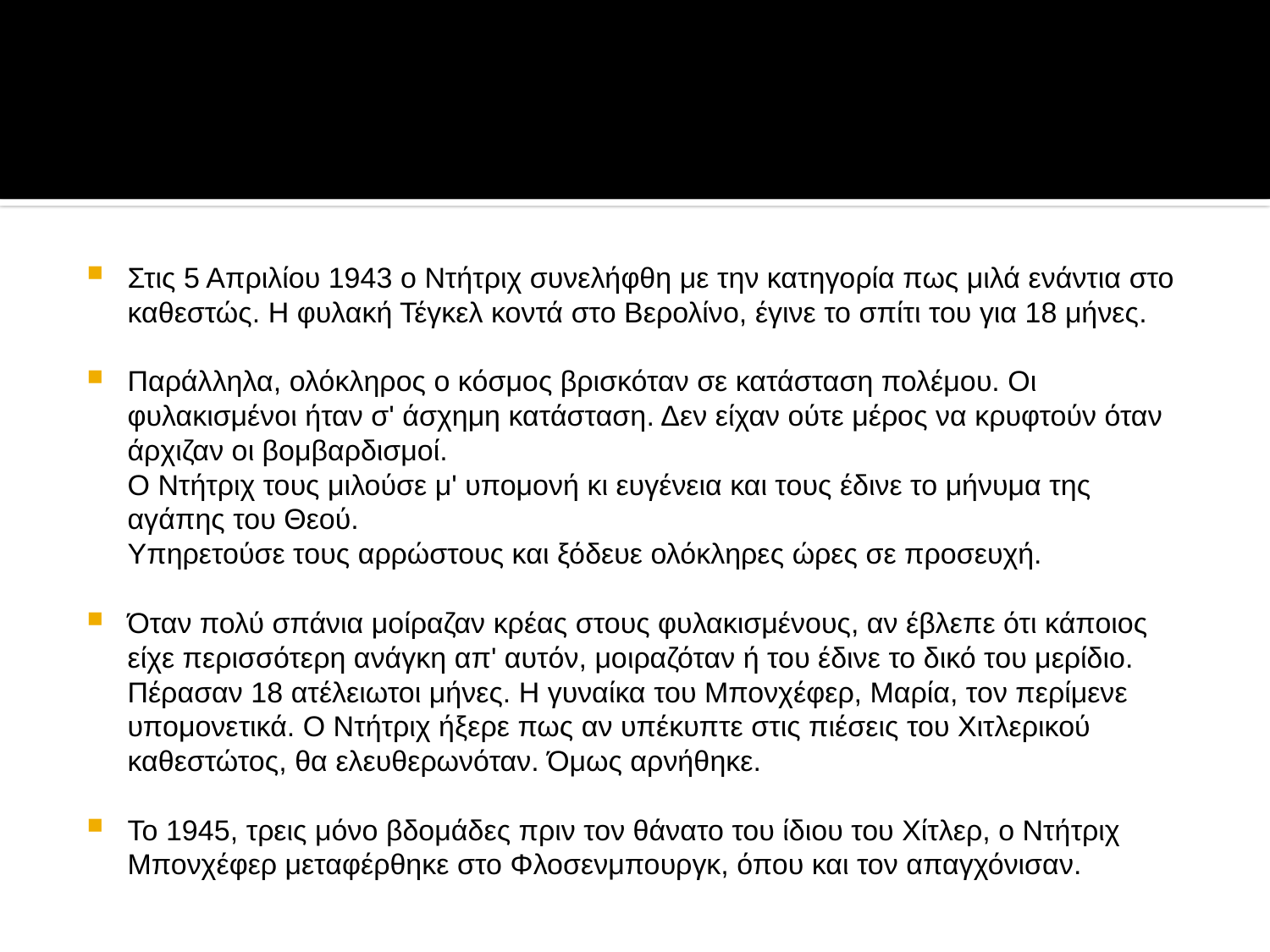

#
Στις 5 Απριλίου 1943 ο Ντήτριχ συνελήφθη με την κατηγορία πως μιλά ενάντια στο καθεστώς. Η φυλακή Τέγκελ κοντά στο Βερολίνο, έγινε το σπίτι του για 18 μήνες.
Παράλληλα, ολόκληρος ο κόσμος βρισκόταν σε κατάσταση πολέμου. Οι φυλακισμένοι ήταν σ' άσχημη κατάσταση. Δεν είχαν ούτε μέρος να κρυφτούν όταν άρχιζαν οι βομβαρδισμοί.
Ο Ντήτριχ τους μιλούσε μ' υπομονή κι ευγένεια και τους έδινε το μήνυμα της αγάπης του Θεού. 
Υπηρετούσε τους αρρώστους και ξόδευε ολόκληρες ώρες σε προσευχή.
Όταν πολύ σπάνια μοίραζαν κρέας στους φυλακισμένους, αν έβλεπε ότι κάποιος είχε περισσότερη ανάγκη απ' αυτόν, μοιραζόταν ή του έδινε το δικό του μερίδιο.
Πέρασαν 18 ατέλειωτοι μήνες. Η γυναίκα του Μπονχέφερ, Μαρία, τον περίμενε υπομονετικά. Ο Ντήτριχ ήξερε πως αν υπέκυπτε στις πιέσεις του Χιτλερικού καθεστώτος, θα ελευθερωνόταν. Όμως αρνήθηκε.
Το 1945, τρεις μόνο βδομάδες πριν τον θάνατο του ίδιου του Χίτλερ, ο Ντήτριχ Μπονχέφερ μεταφέρθηκε στο Φλοσενμπουργκ, όπου και τον απαγχόνισαν.